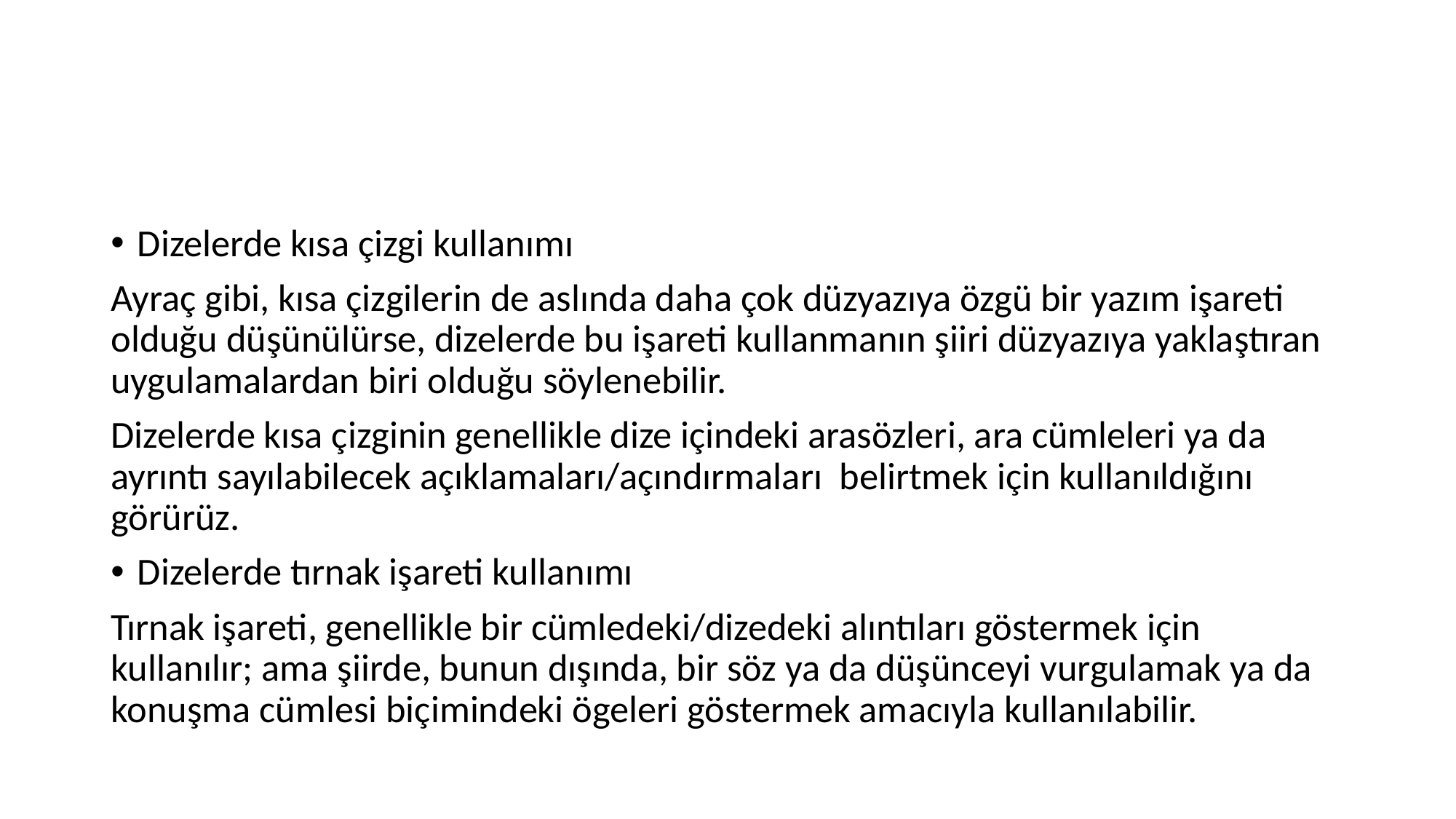

#
Dizelerde kısa çizgi kullanımı
Ayraç gibi, kısa çizgilerin de aslında daha çok düzyazıya özgü bir yazım işareti olduğu düşünülürse, dizelerde bu işareti kullanmanın şiiri düzyazıya yaklaştıran uygulamalardan biri olduğu söylenebilir.
Dizelerde kısa çizginin genellikle dize içindeki arasözleri, ara cümleleri ya da ayrıntı sayılabilecek açıklamaları/açındırmaları  belirtmek için kullanıldığını görürüz.
Dizelerde tırnak işareti kullanımı
Tırnak işareti, genellikle bir cümledeki/dizedeki alıntıları göstermek için kullanılır; ama şiirde, bunun dışında, bir söz ya da düşünceyi vurgulamak ya da konuşma cümlesi biçimindeki ögeleri göstermek amacıyla kullanılabilir.